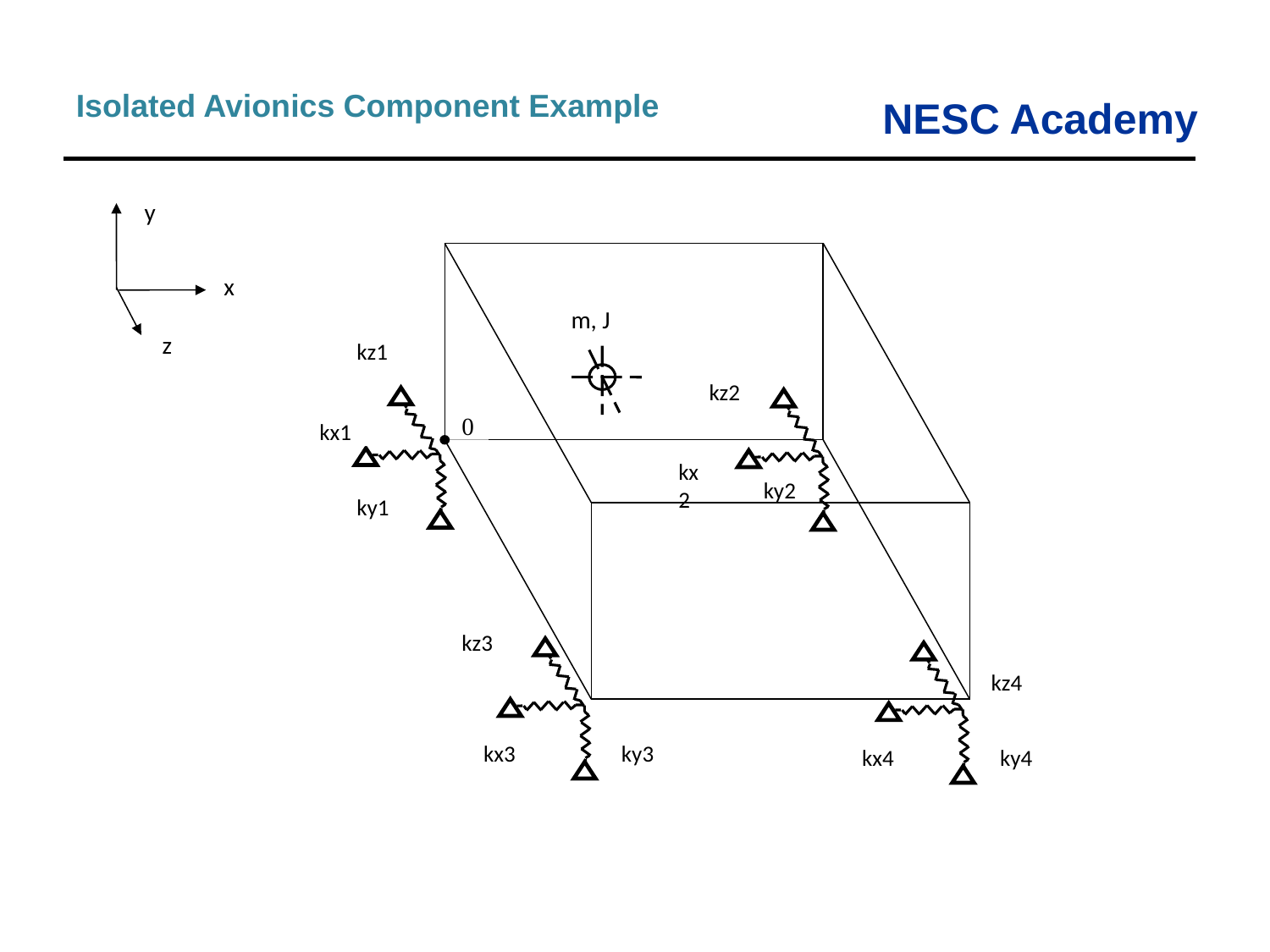

Isolated Avionics Component Example
y

x

z

m, J
kz1

kz2

0
kx1

kx2

ky2
ky1

kz3

kz4
kx3
ky3
kx4
ky4